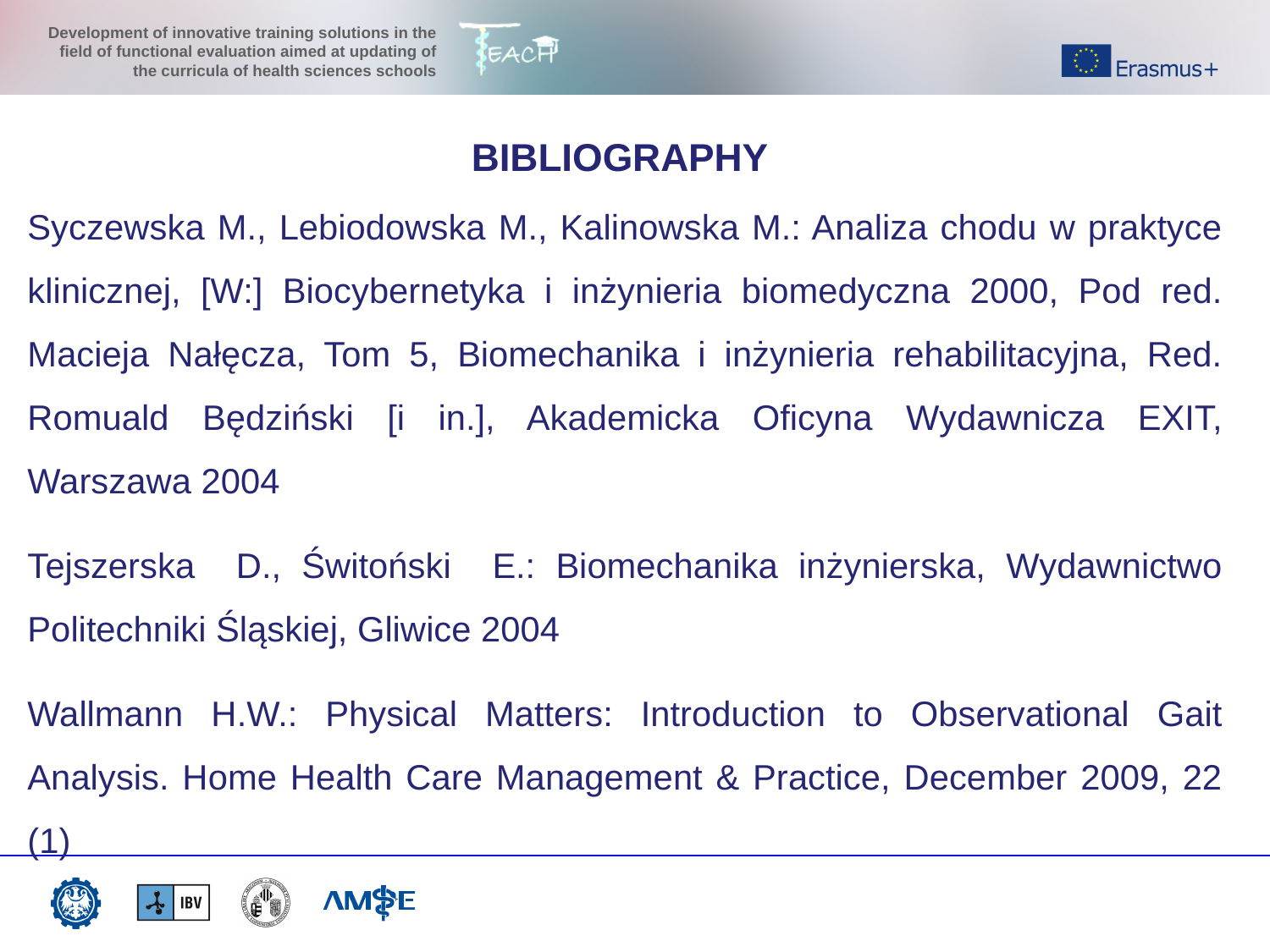

BIBLIOGRAPHY
Syczewska M., Lebiodowska M., Kalinowska M.: Analiza chodu w praktyce klinicznej, [W:] Biocybernetyka i inżynieria biomedyczna 2000, Pod red. Macieja Nałęcza, Tom 5, Biomechanika i inżynieria rehabilitacyjna, Red. Romuald Będziński [i in.], Akademicka Oficyna Wydawnicza EXIT, Warszawa 2004
Tejszerska  D., Świtoński  E.: Biomechanika inżynierska, Wydawnictwo Politechniki Śląskiej, Gliwice 2004
Wallmann H.W.: Physical Matters: Introduction to Observational Gait Analysis. Home Health Care Management & Practice, December 2009, 22 (1)